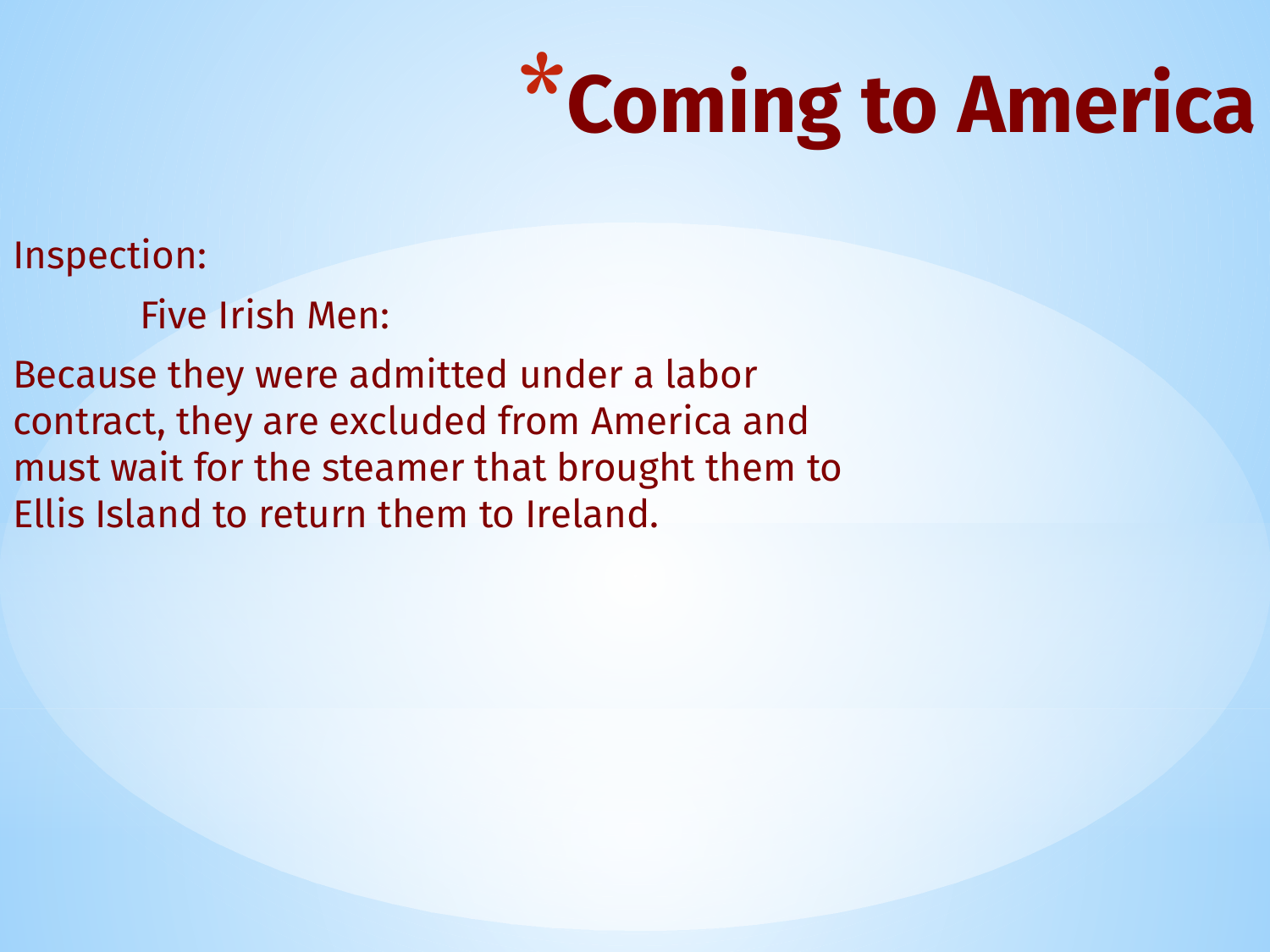

Coming to America
Inspection:
	Five Irish Men:
Because they were admitted under a labor contract, they are excluded from America and must wait for the steamer that brought them to Ellis Island to return them to Ireland.